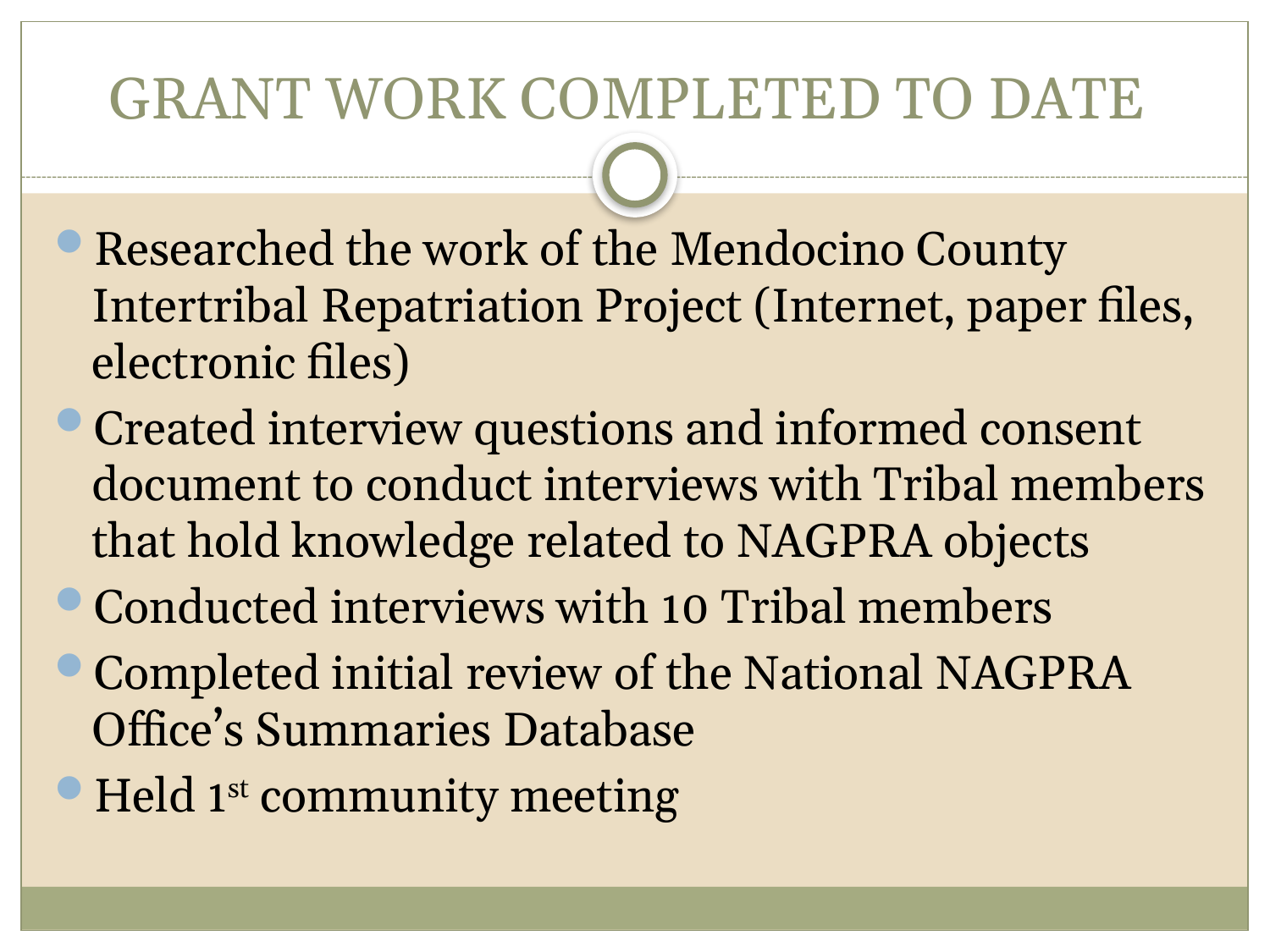

# GRANT WORK COMPLETED TO DATE
Researched the work of the Mendocino County Intertribal Repatriation Project (Internet, paper files, electronic files)
Created interview questions and informed consent document to conduct interviews with Tribal members that hold knowledge related to NAGPRA objects
Conducted interviews with 10 Tribal members
Completed initial review of the National NAGPRA Office’s Summaries Database
Held 1st community meeting